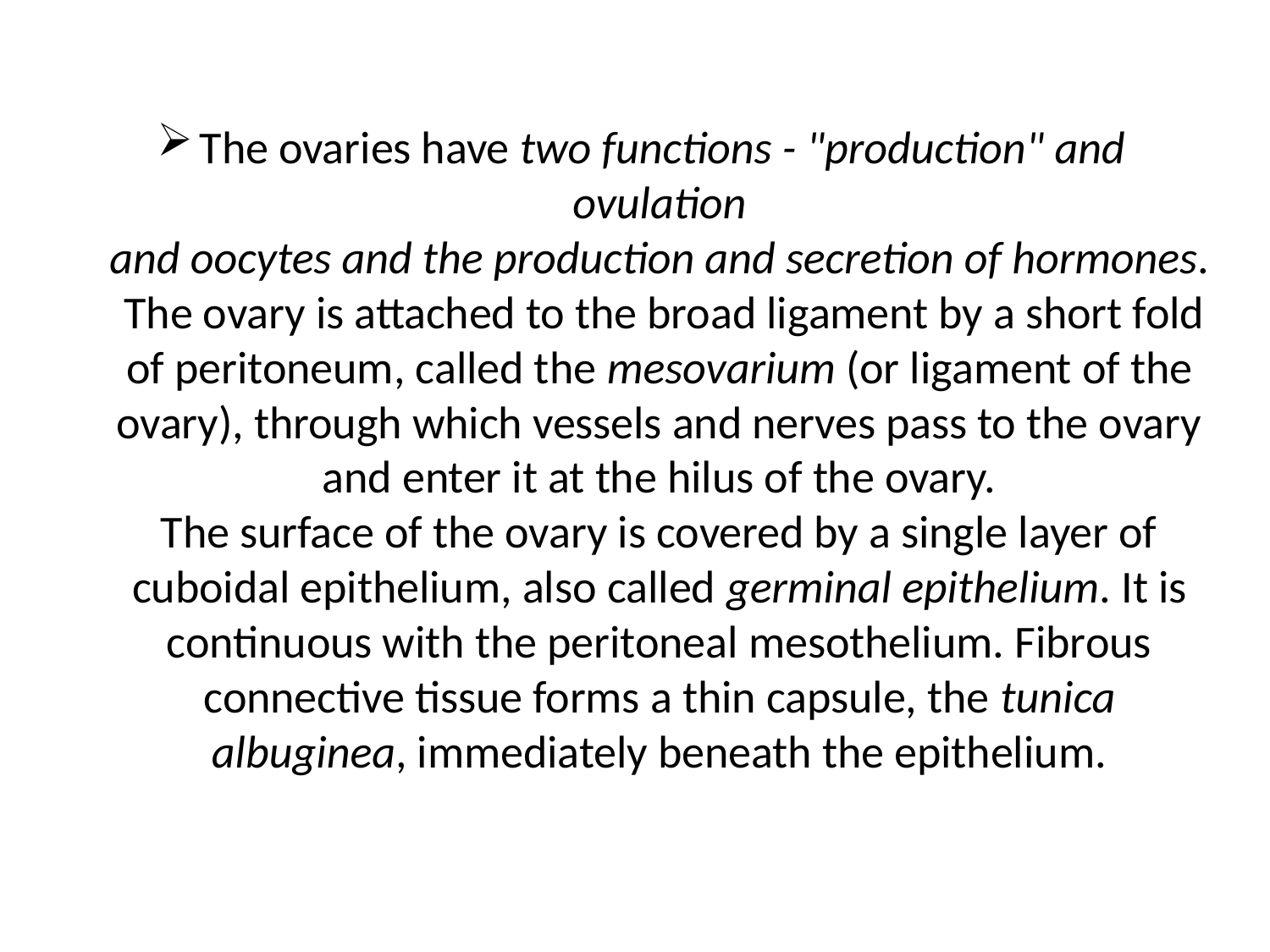

# The ovaries have two functions - "production" and ovulation and oocytes and the production and secretion of hormones. The ovary is attached to the broad ligament by a short fold of peritoneum, called the mesovarium (or ligament of the ovary), through which vessels and nerves pass to the ovary and enter it at the hilus of the ovary. The surface of the ovary is covered by a single layer of cuboidal epithelium, also called germinal epithelium. It is continuous with the peritoneal mesothelium. Fibrous connective tissue forms a thin capsule, the tunica albuginea, immediately beneath the epithelium.